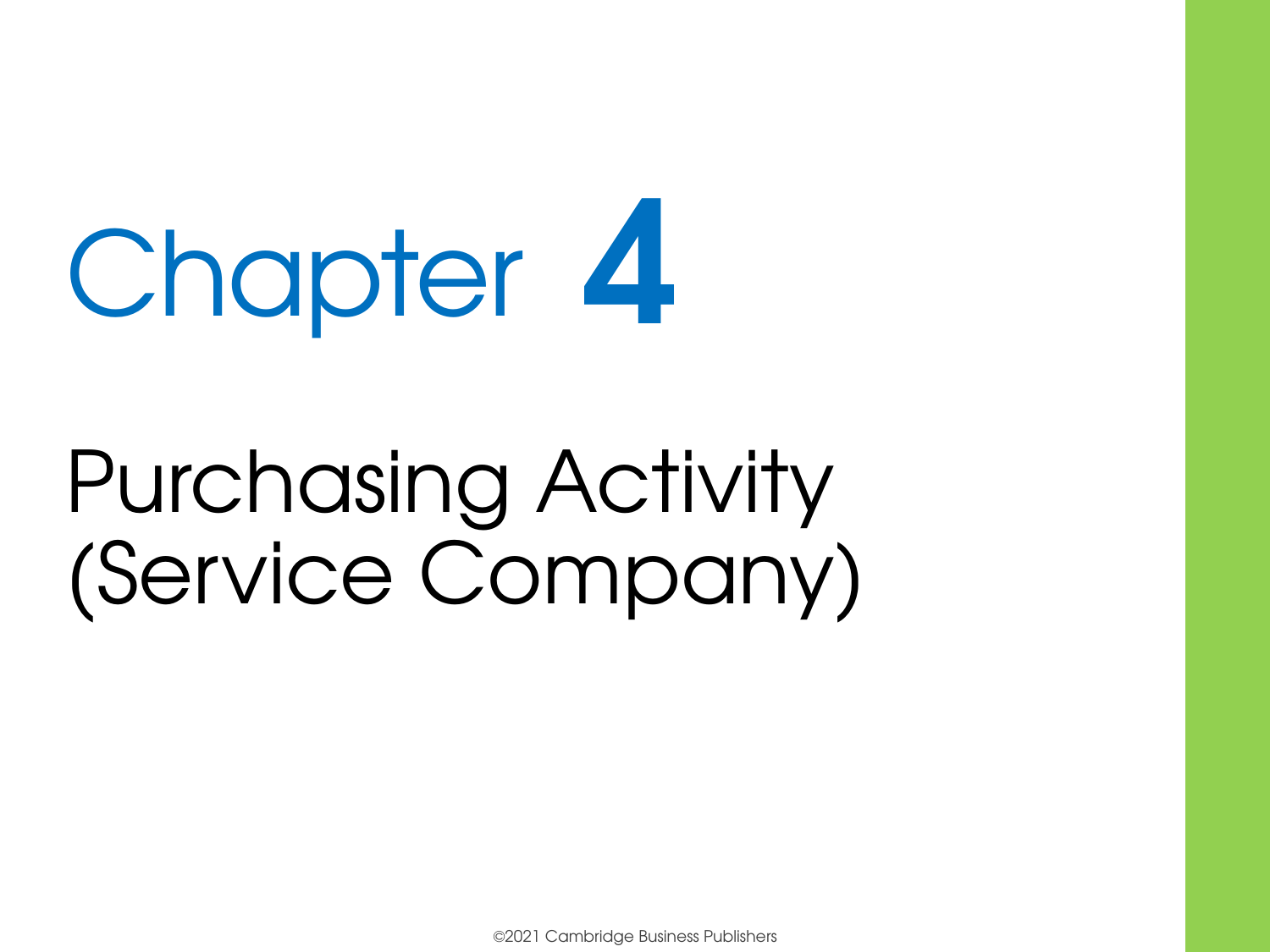

4
# Purchasing Activity (Service Company)
©2021 Cambridge Business Publishers